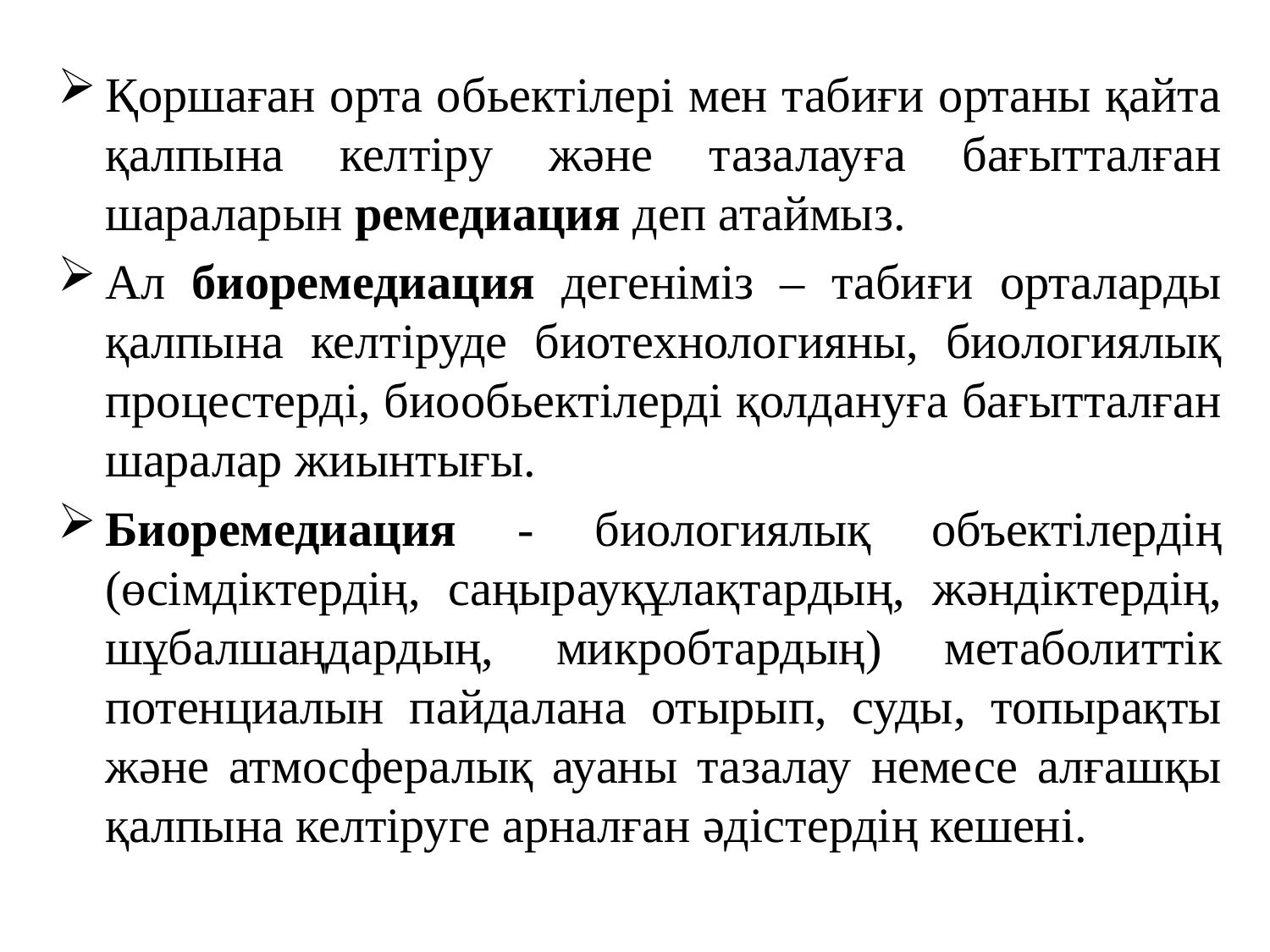

Қоршаған орта обьектілері мен табиғи ортаны қайта қалпына келтіру және тазалауға бағытталған шараларын ремедиация деп атаймыз.
Ал биоремедиация дегеніміз – табиғи орталарды қалпына келтіруде биотехнологияны, биологиялық процестерді, биообьектілерді қолдануға бағытталған шаралар жиынтығы.
Биоремедиация - биологиялық объектілердің (өсімдіктердің, саңырауқұлақтардың, жәндіктердің, шұбалшаңдардың, микробтардың) метаболиттік потенциалын пайдалана отырып, суды, топырақты және атмосфералық ауаны тазалау немесе алғашқы қалпына келтіруге арналған әдістердің кешені.